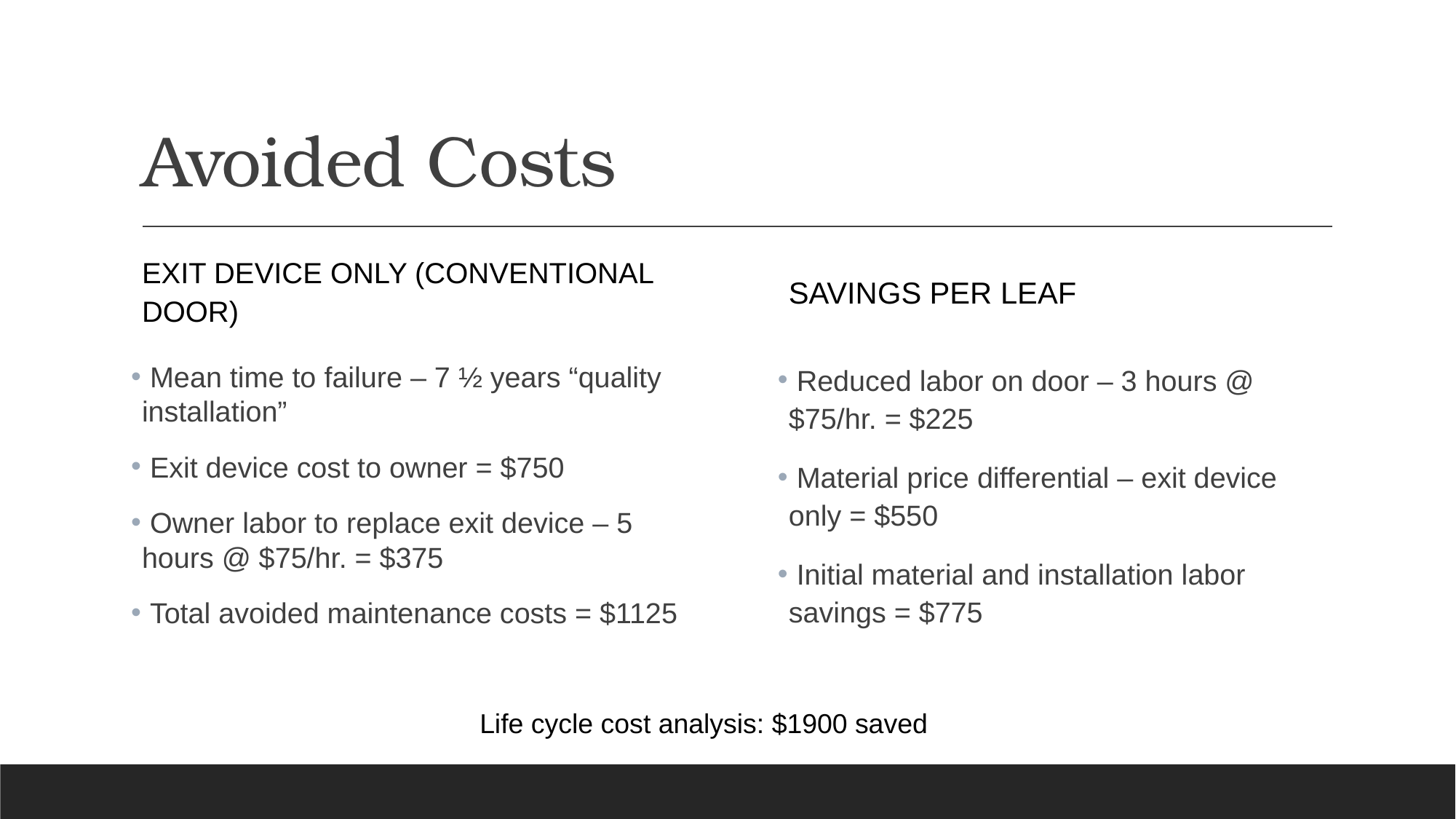

# Avoided Costs
Exit device Only (conventional door)
Savings per leaf
 Reduced labor on door – 3 hours @ $75/hr. = $225
 Material price differential – exit device only = $550
 Initial material and installation labor savings = $775

 Mean time to failure – 7 ½ years “quality installation”
 Exit device cost to owner = $750
 Owner labor to replace exit device – 5 hours @ $75/hr. = $375
 Total avoided maintenance costs = $1125

Life cycle cost analysis: $1900 saved